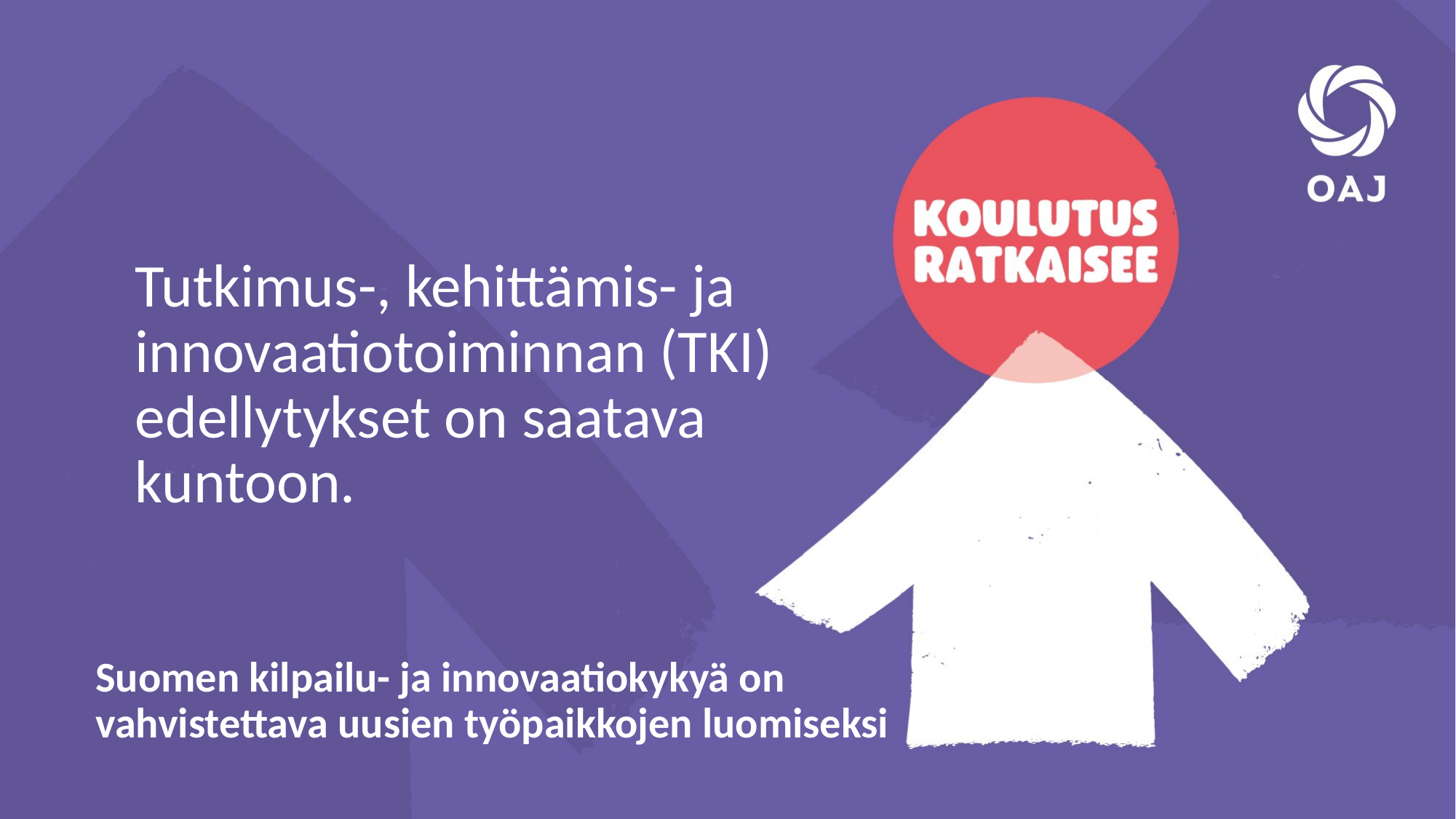

Tutkimus-, kehittämis- ja innovaatiotoiminnan (TKI) edellytykset on saatava kuntoon.
Suomen kilpailu- ja innovaatiokykyä on vahvistettava uusien työpaikkojen luomiseksi